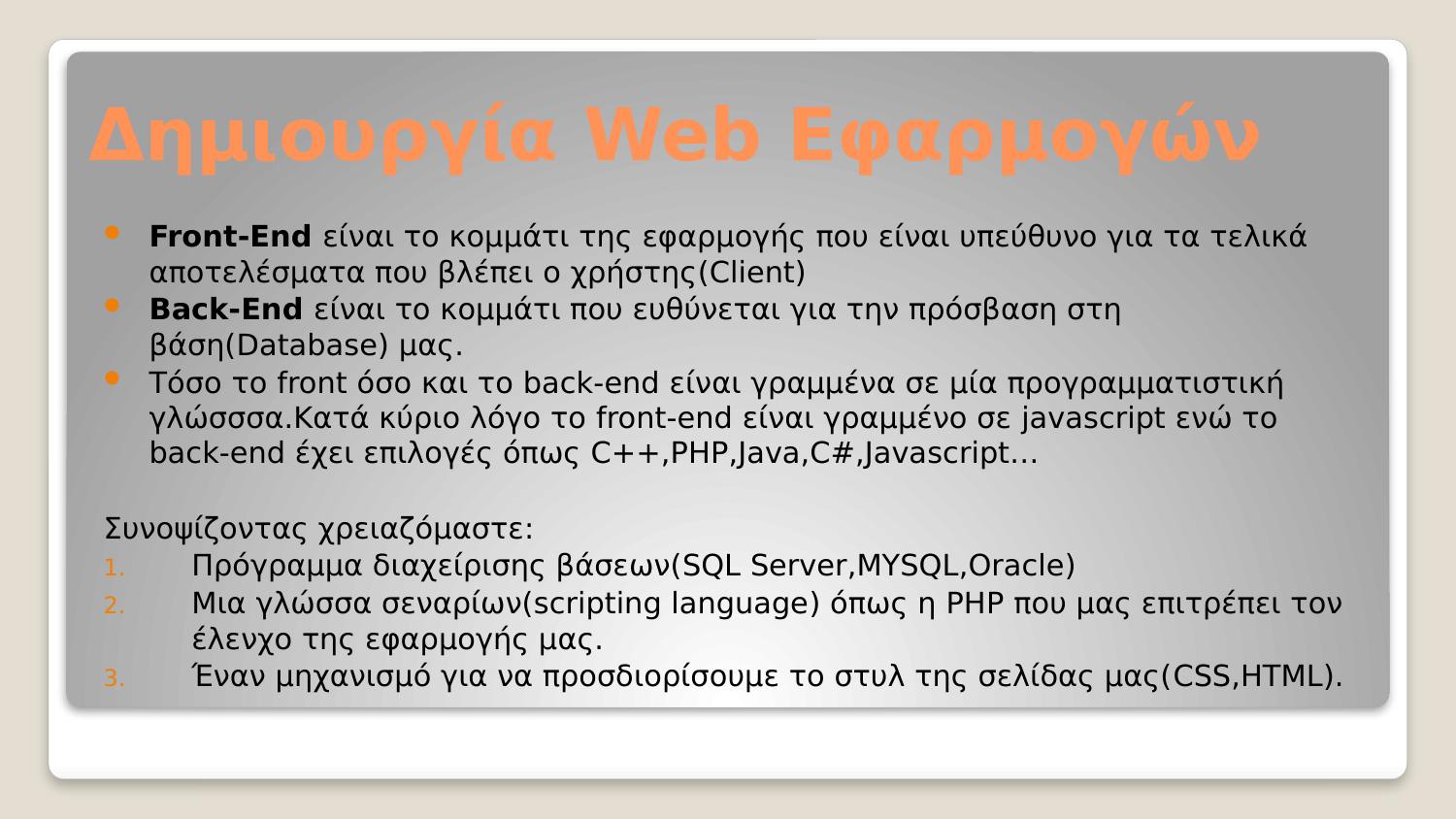

# Δημιουργία Web Εφαρμογών
Front-End είναι το κομμάτι της εφαρμογής που είναι υπεύθυνο για τα τελικά αποτελέσματα που βλέπει ο χρήστης(Client)
Back-End είναι το κομμάτι που ευθύνεται για την πρόσβαση στη βάση(Database) μας.
Τόσο το front όσο και το back-end είναι γραμμένα σε μία προγραμματιστική γλώσσσα.Κατά κύριο λόγο το front-end είναι γραμμένο σε javascript ενώ το back-end έχει επιλογές όπως C++,PHP,Java,C#,Javascript…

Συνοψίζοντας χρειαζόμαστε:
Πρόγραμμα διαχείρισης βάσεων(SQL Server,MYSQL,Oracle)
Μια γλώσσα σεναρίων(scripting language) όπως η PHP που μας επιτρέπει τον έλενχο της εφαρμογής μας.
Έναν μηχανισμό για να προσδιορίσουμε το στυλ της σελίδας μας(CSS,HTML).